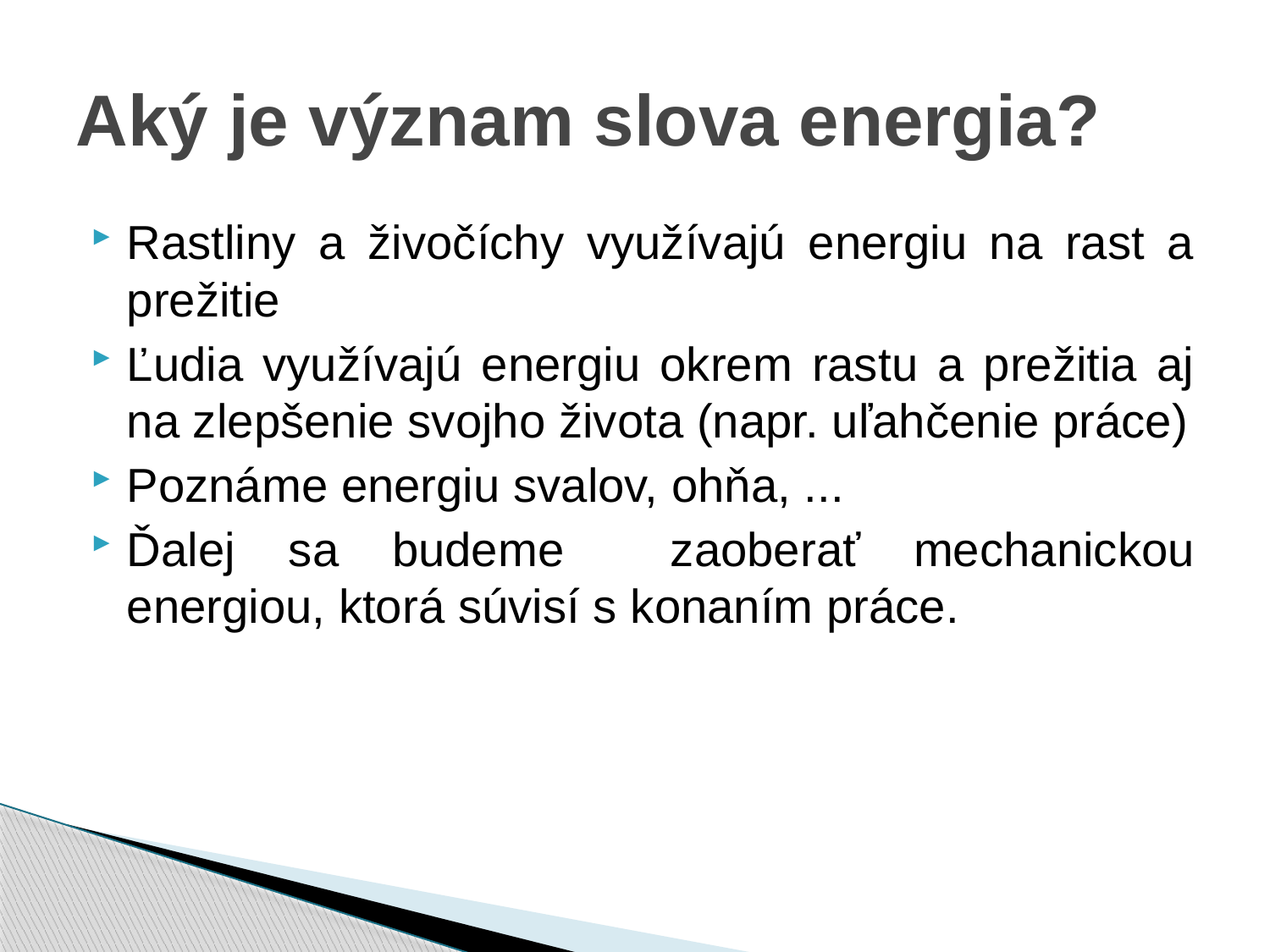

# Aký je význam slova energia?
Rastliny a živočíchy využívajú energiu na rast a prežitie
Ľudia využívajú energiu okrem rastu a prežitia aj na zlepšenie svojho života (napr. uľahčenie práce)
Poznáme energiu svalov, ohňa, ...
Ďalej sa budeme  zaoberať mechanickou energiou, ktorá súvisí s konaním práce.